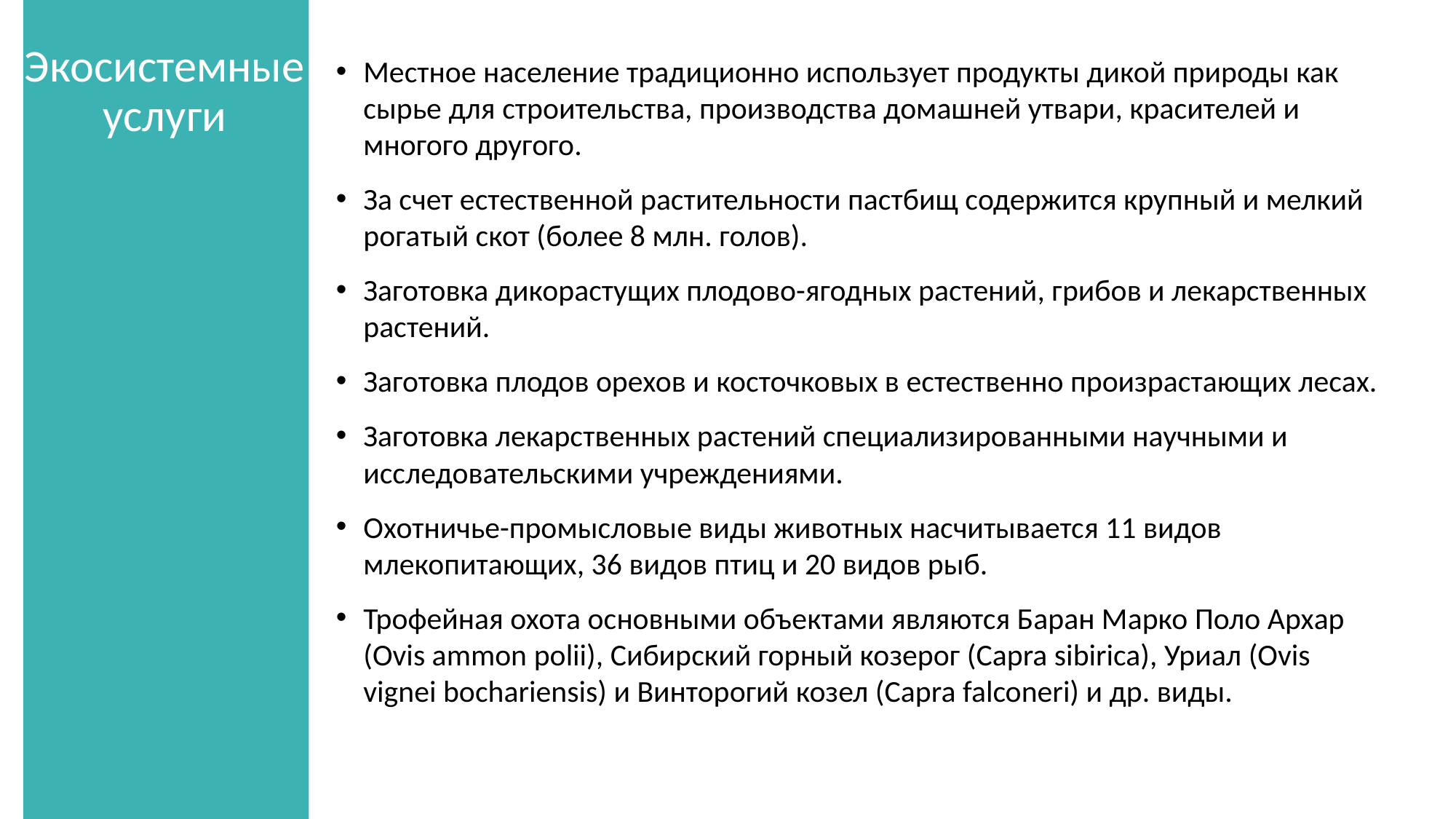

# Экосистемные услуги
Местное население традиционно использует продукты дикой природы как сырье для строительства, производства домашней утвари, красителей и многого другого.
За счет естественной растительности пастбищ содержится крупный и мелкий рогатый скот (более 8 млн. голов).
Заготовка дикорастущих плодово-ягодных растений, грибов и лекарственных растений.
Заготовка плодов орехов и косточковых в естественно произрастающих лесах.
Заготовка лекарственных растений специализированными научными и исследовательскими учреждениями.
Охотничье-промысловые виды животных насчитывается 11 видов млекопитающих, 36 видов птиц и 20 видов рыб.
Трофейная охота основными объектами являются Баран Марко Поло Архар (Ovis ammon polii), Сибирский горный козерог (Capra sibirica), Уриал (Ovis vignei bochariensis) и Винторогий козел (Capra falconeri) и др. виды.